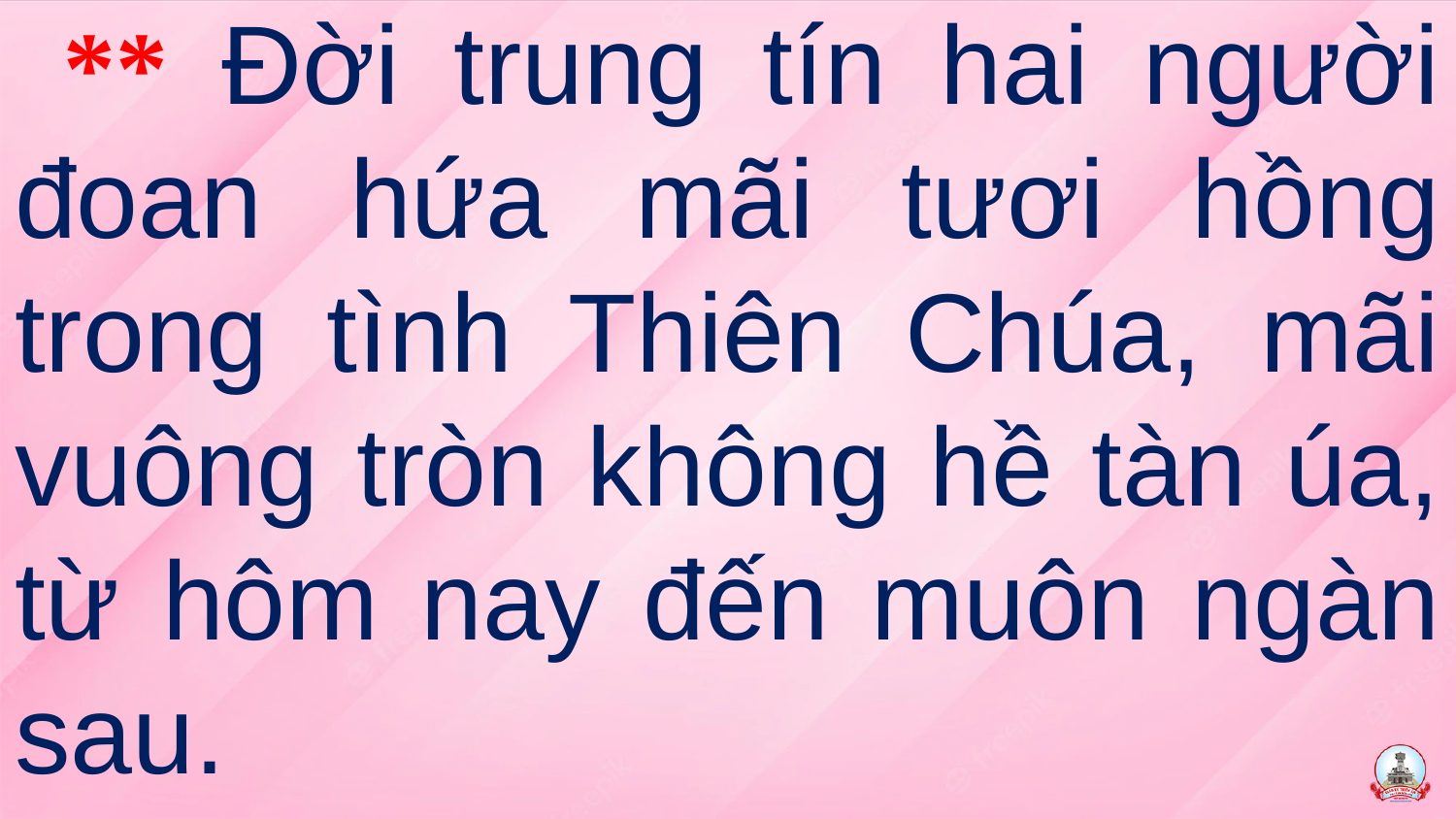

# ** Đời trung tín hai người đoan hứa mãi tươi hồng trong tình Thiên Chúa, mãi vuông tròn không hề tàn úa, từ hôm nay đến muôn ngàn sau.